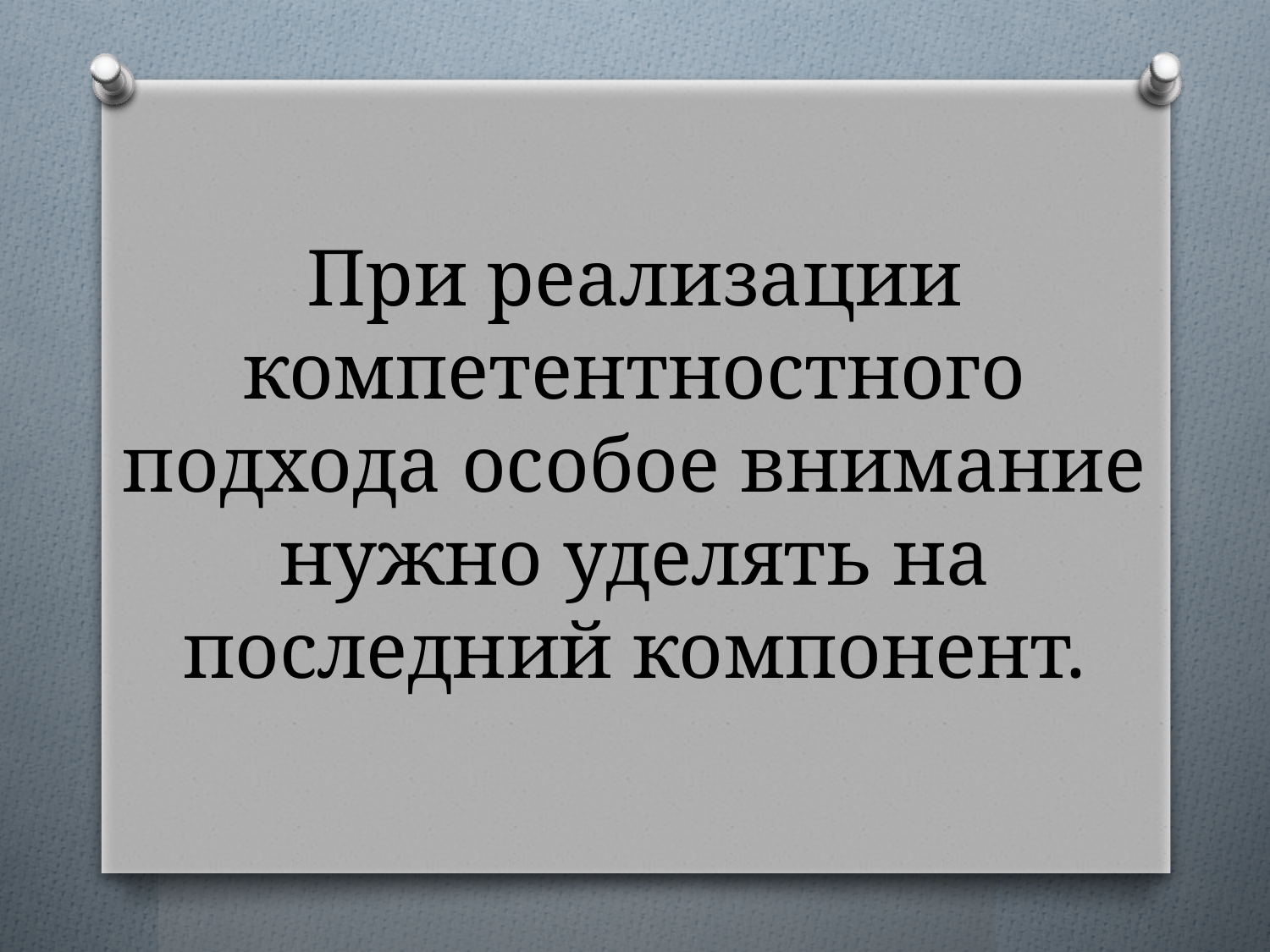

# При реализации компетентностного подхода особое внимание нужно уделять на последний компонент.